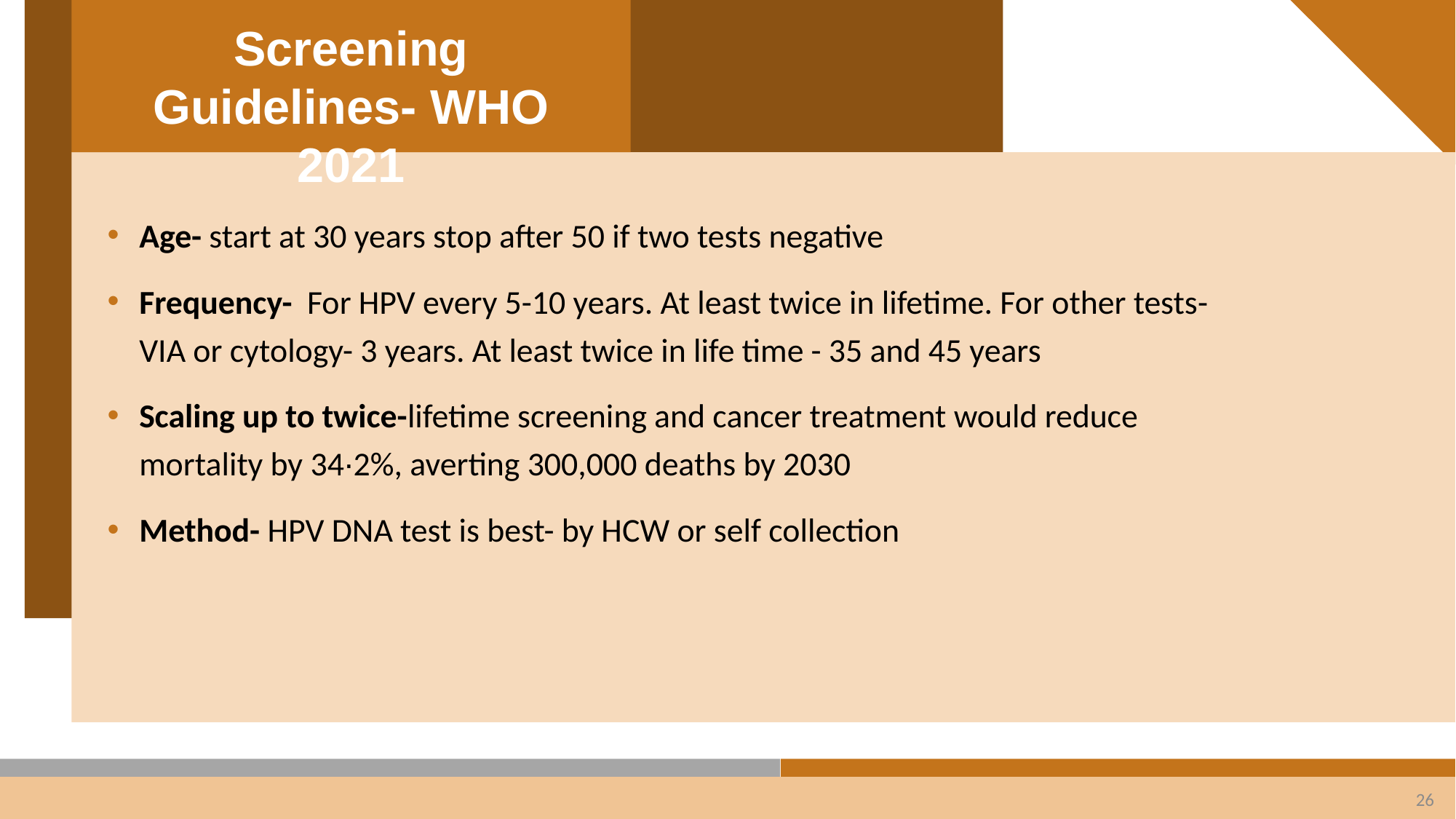

Screening Guidelines- WHO 2021

Age- start at 30 years stop after 50 if two tests negative
Frequency-  For HPV every 5-10 years. At least twice in lifetime. For other tests- VIA or cytology- 3 years. At least twice in life time - 35 and 45 years
Scaling up to twice-lifetime screening and cancer treatment would reduce mortality by 34∙2%, averting 300,000 deaths by 2030
Method- HPV DNA test is best- by HCW or self collection
26